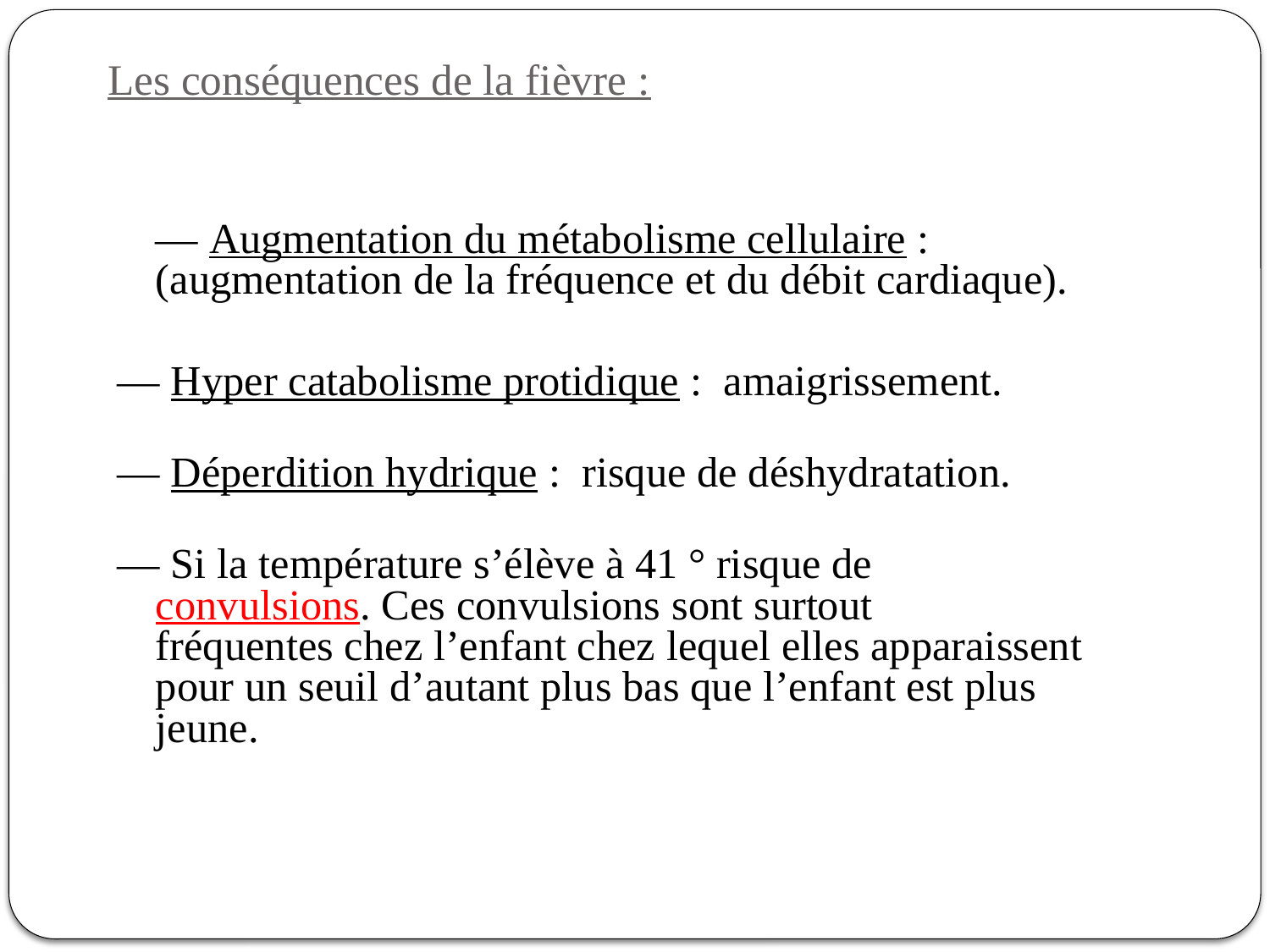

# Les conséquences de la fièvre :
— Augmentation du métabolisme cellulaire :  (augmentation de la fréquence et du débit cardiaque).
— Hyper catabolisme protidique :  amaigrissement.
— Déperdition hydrique :  risque de déshydratation.
— Si la température s’élève à 41 ° risque de convulsions. Ces convulsions sont surtout
fréquentes chez l’enfant chez lequel elles apparaissent pour un seuil d’autant plus bas que l’enfant est plus jeune.